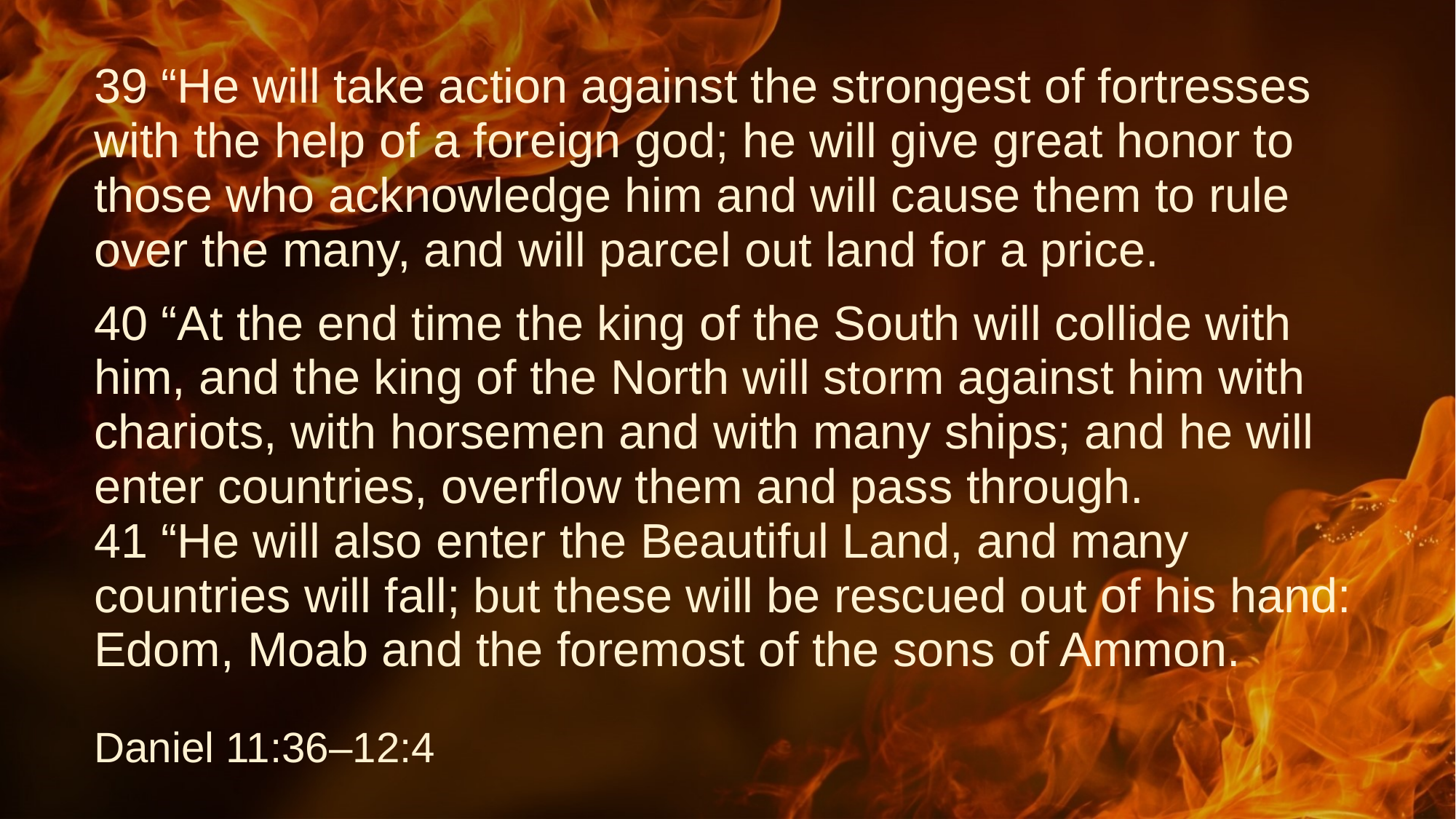

# 39 “He will take action against the strongest of fortresses with the help of a foreign god; he will give great honor to those who acknowledge him and will cause them to rule over the many, and will parcel out land for a price.
40 “At the end time the king of the South will collide with him, and the king of the North will storm against him with chariots, with horsemen and with many ships; and he will enter countries, overflow them and pass through.
41 “He will also enter the Beautiful Land, and many countries will fall; but these will be rescued out of his hand: Edom, Moab and the foremost of the sons of Ammon.
Daniel 11:36–12:4